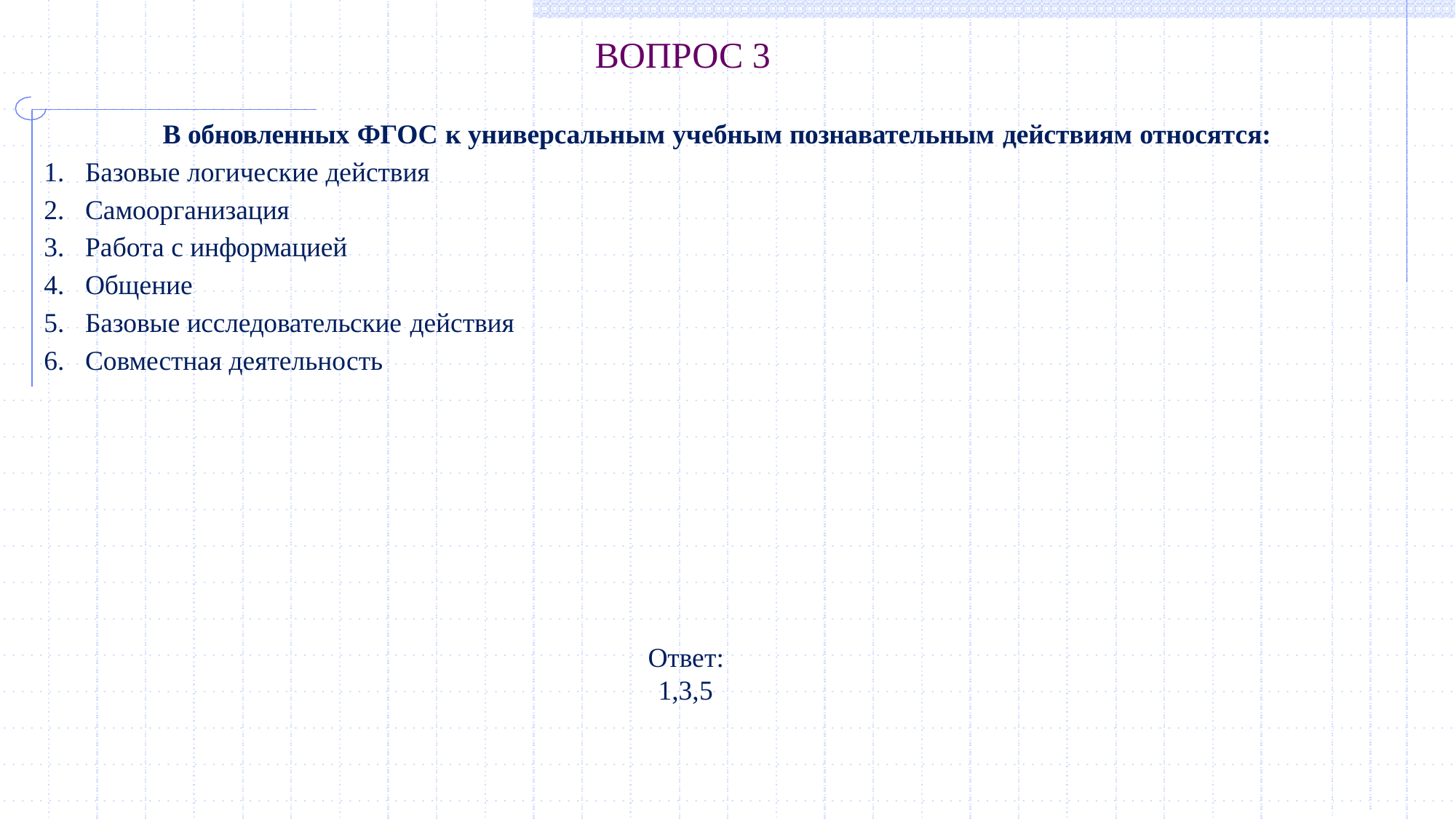

# ВОПРОС 3
В обновленных ФГОС к универсальным учебным познавательным действиям относятся:
Базовые логические действия
Самоорганизация
Работа с информацией
Общение
Базовые исследовательские действия
Совместная деятельность
Ответ:
1,3,5